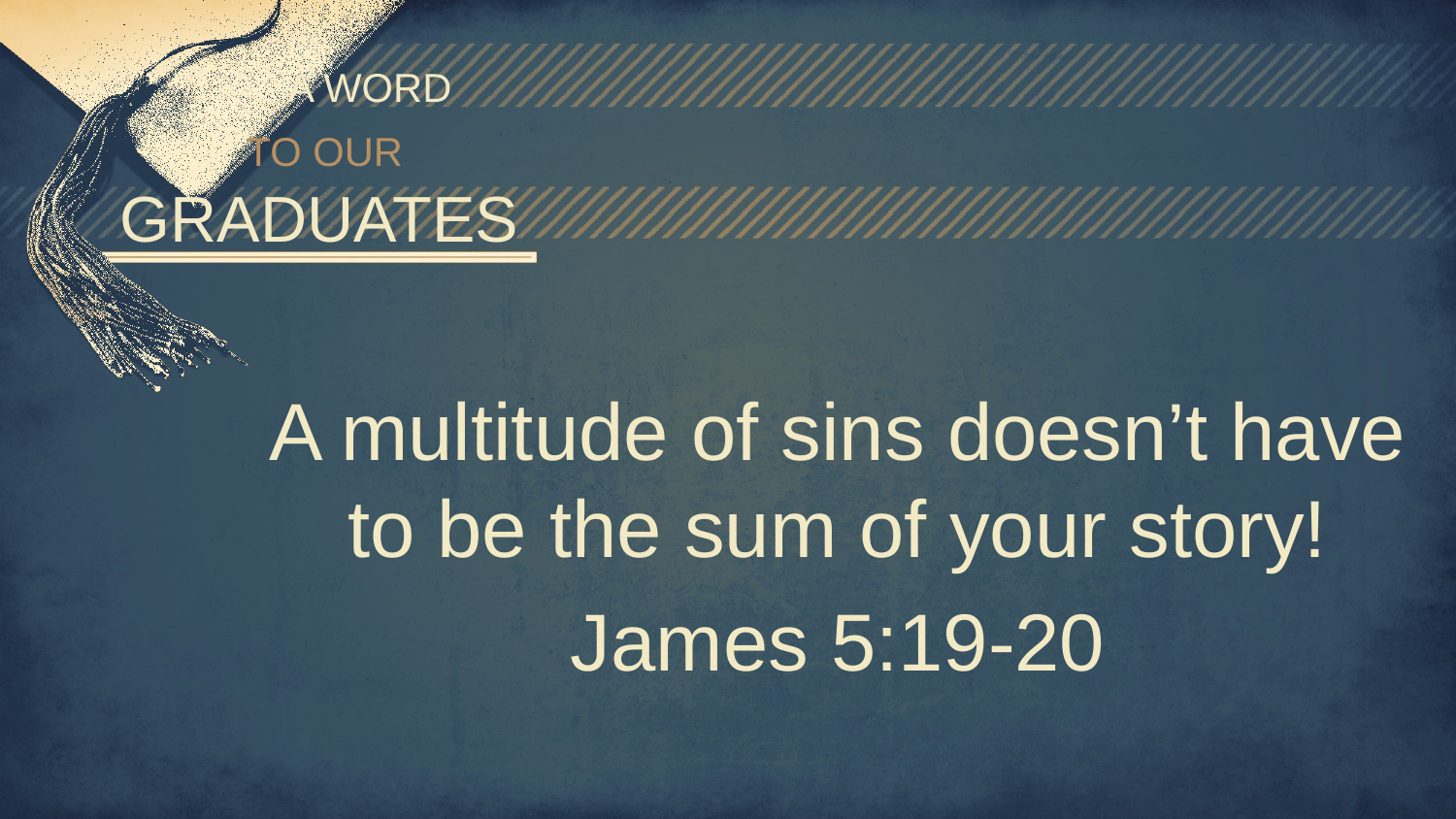

# A WORD TO OUR  GRADUATES
A multitude of sins doesn’t have to be the sum of your story!
James 5:19-20